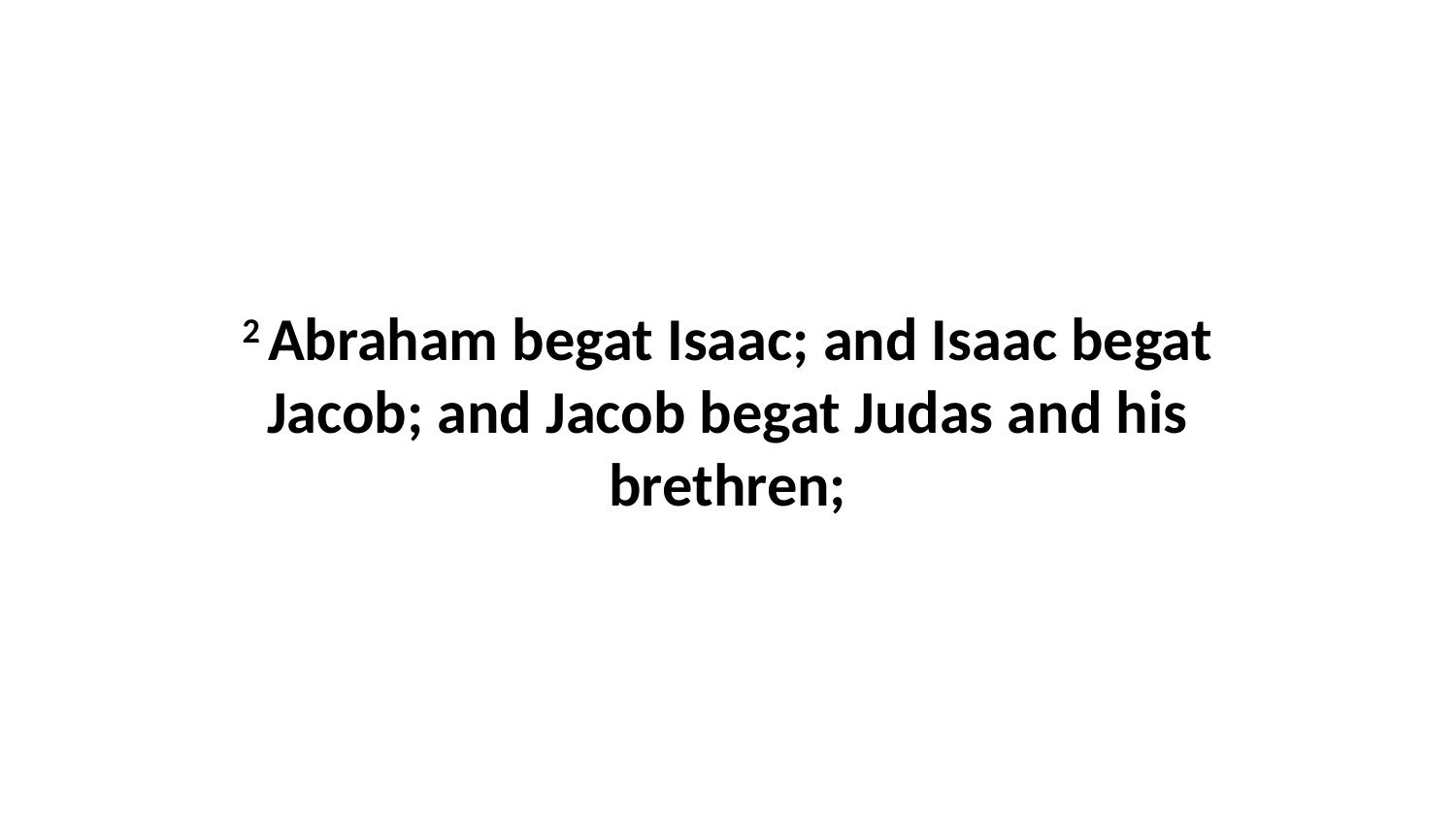

2 Abraham begat Isaac; and Isaac begat Jacob; and Jacob begat Judas and his brethren;